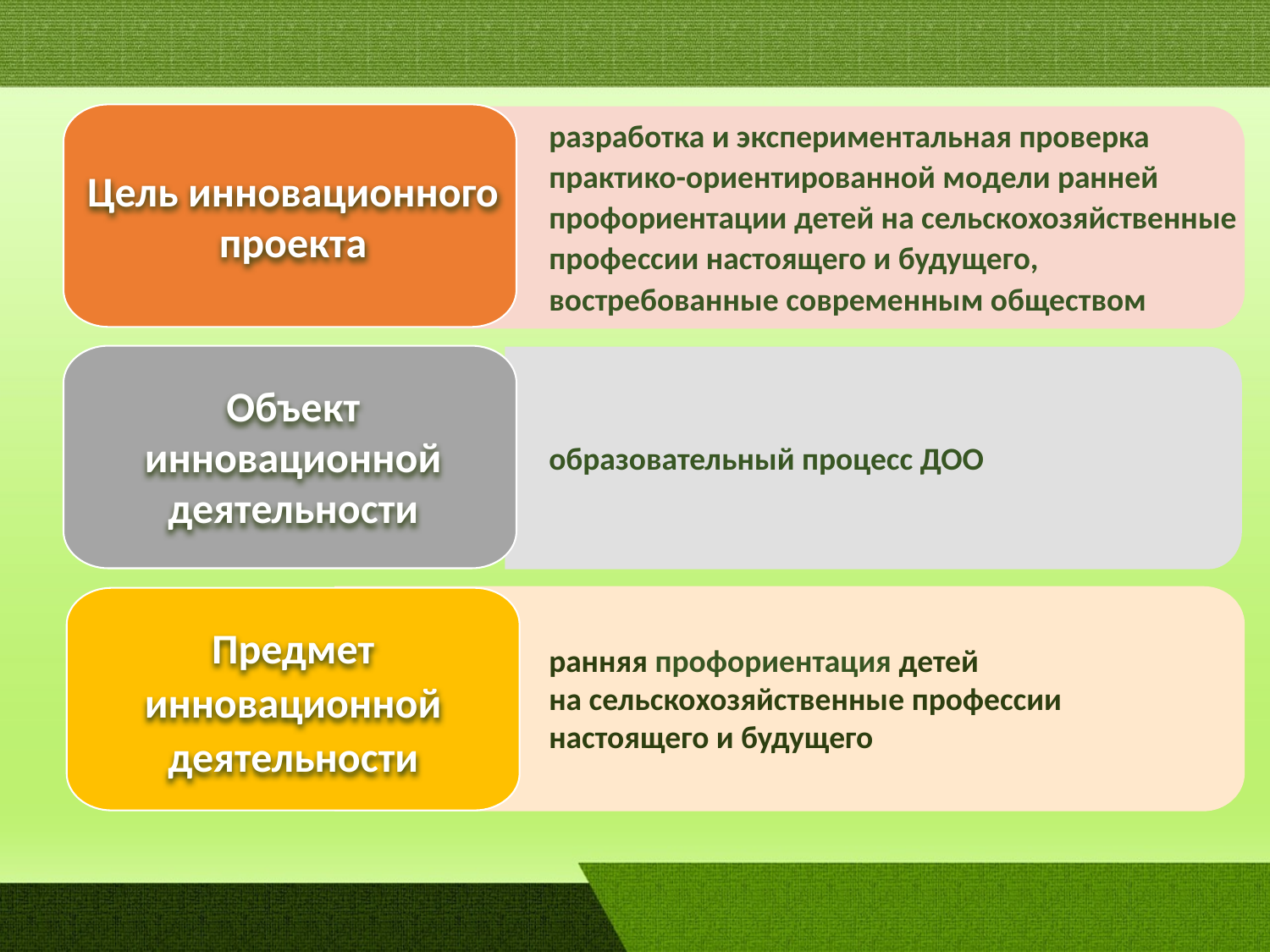

Цель инновационного проекта
разработка и экспериментальная проверка практико-ориентированной модели ранней профориентации детей на сельскохозяйственные профессии настоящего и будущего, востребованные современным обществом

Объект инновационной деятельности

образовательный процесс ДОО

ранняя профориентация детей
на сельскохозяйственные профессии настоящего и будущего

Предмет инновационной деятельности